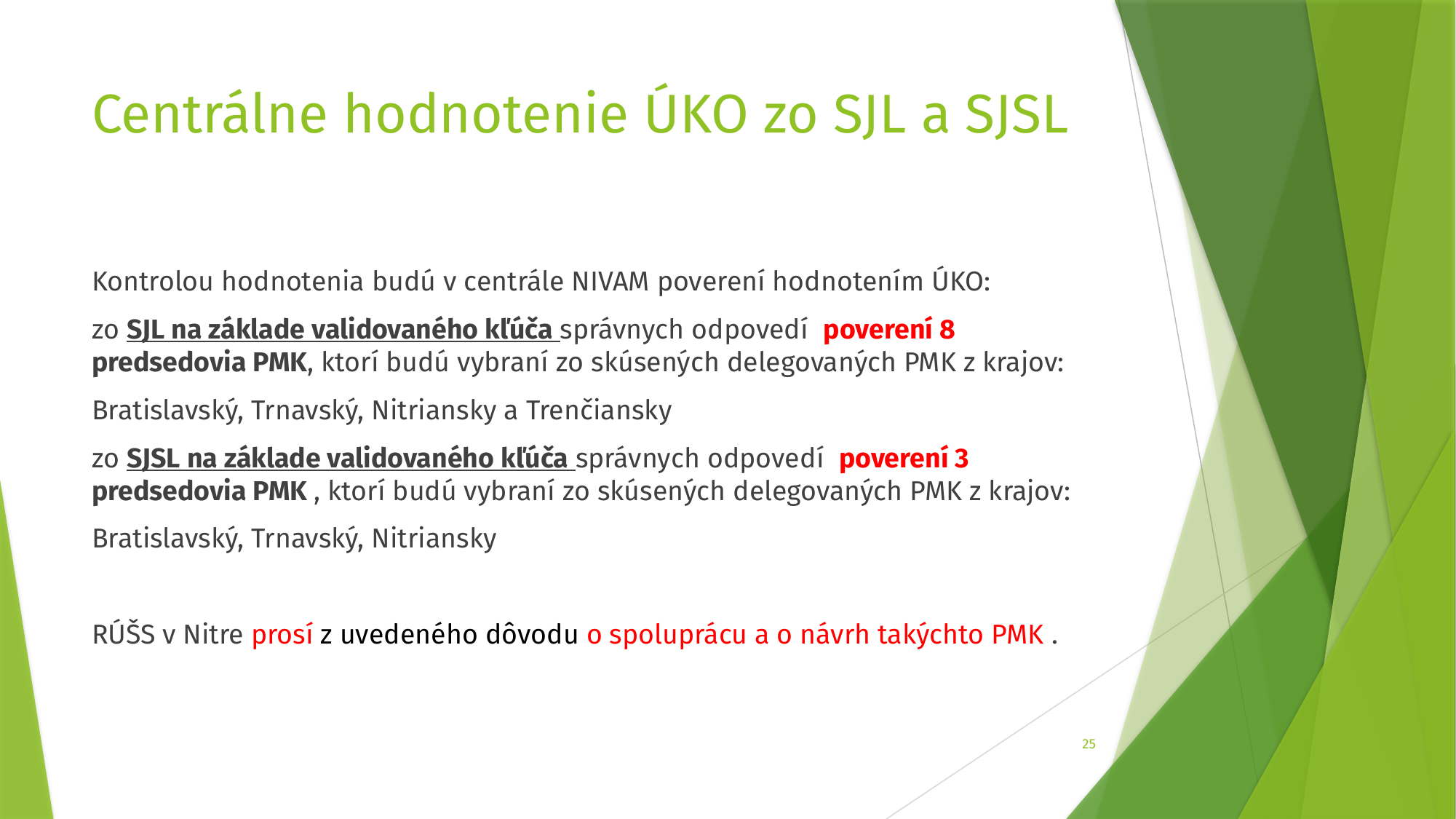

# Centrálne hodnotenie ÚKO zo SJL a SJSL
Kontrolou hodnotenia budú v centrále NIVAM poverení hodnotením ÚKO:
zo SJL na základe validovaného kľúča správnych odpovedí  poverení 8 predsedovia PMK, ktorí budú vybraní zo skúsených delegovaných PMK z krajov:
Bratislavský, Trnavský, Nitriansky a Trenčiansky
zo SJSL na základe validovaného kľúča správnych odpovedí  poverení 3 predsedovia PMK , ktorí budú vybraní zo skúsených delegovaných PMK z krajov:
Bratislavský, Trnavský, Nitriansky

RÚŠS v Nitre prosí z uvedeného dôvodu o spoluprácu a o návrh takýchto PMK .

25